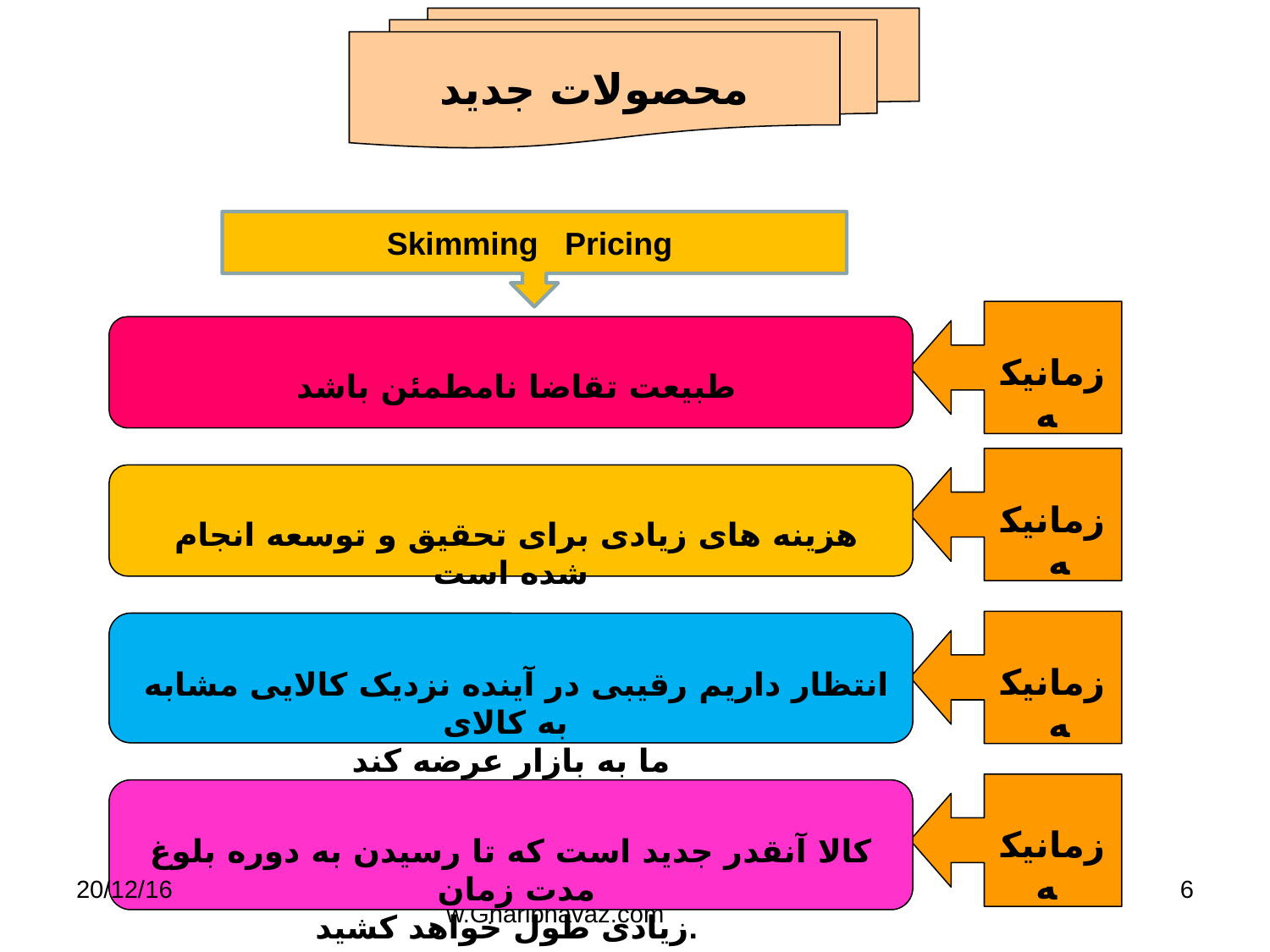

محصولات جدید
Skimming   Pricing

زمانیکه

زمانیکه

زمانیکه

زمانیکه

 طبیعت تقاضا نامطمئن باشد

 هزینه های زیادی برای تحقیق و توسعه انجام شده است

 انتظار داریم رقیبی در آینده نزدیک کالایی مشابه به کالای
ما به بازار عرضه کند

کالا آنقدر جدید است که تا رسیدن به دوره بلوغ مدت زمان
زیادی طول خواهد کشید.
20/12/16
Instagram:Nadergharibnavaz www.Gharibnavaz.com
6